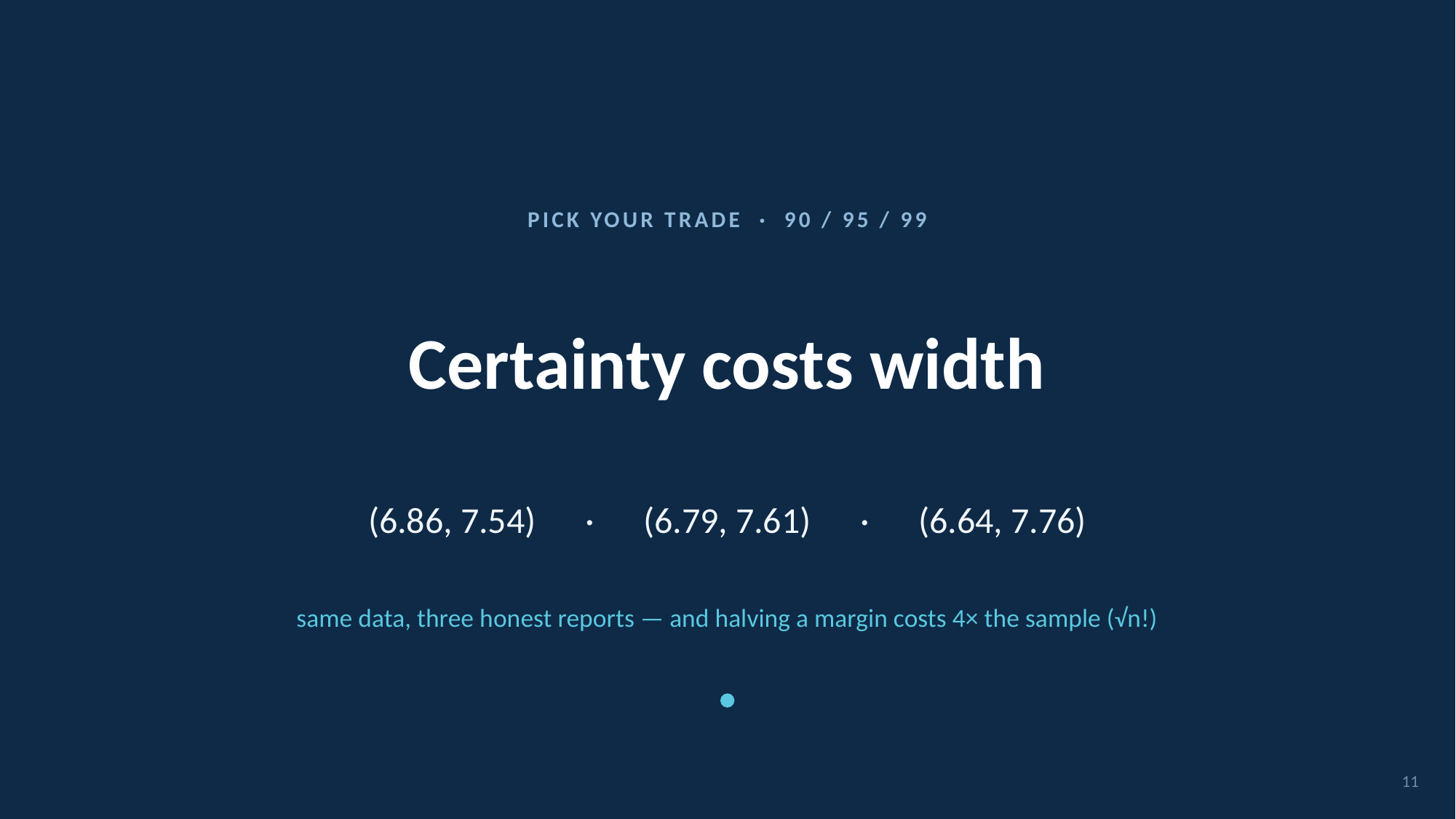

PICK YOUR TRADE  ·  90 / 95 / 99
# Certainty costs width
(6.86, 7.54)      ·      (6.79, 7.61)      ·      (6.64, 7.76)
same data, three honest reports — and halving a margin costs 4× the sample (√n!)

11